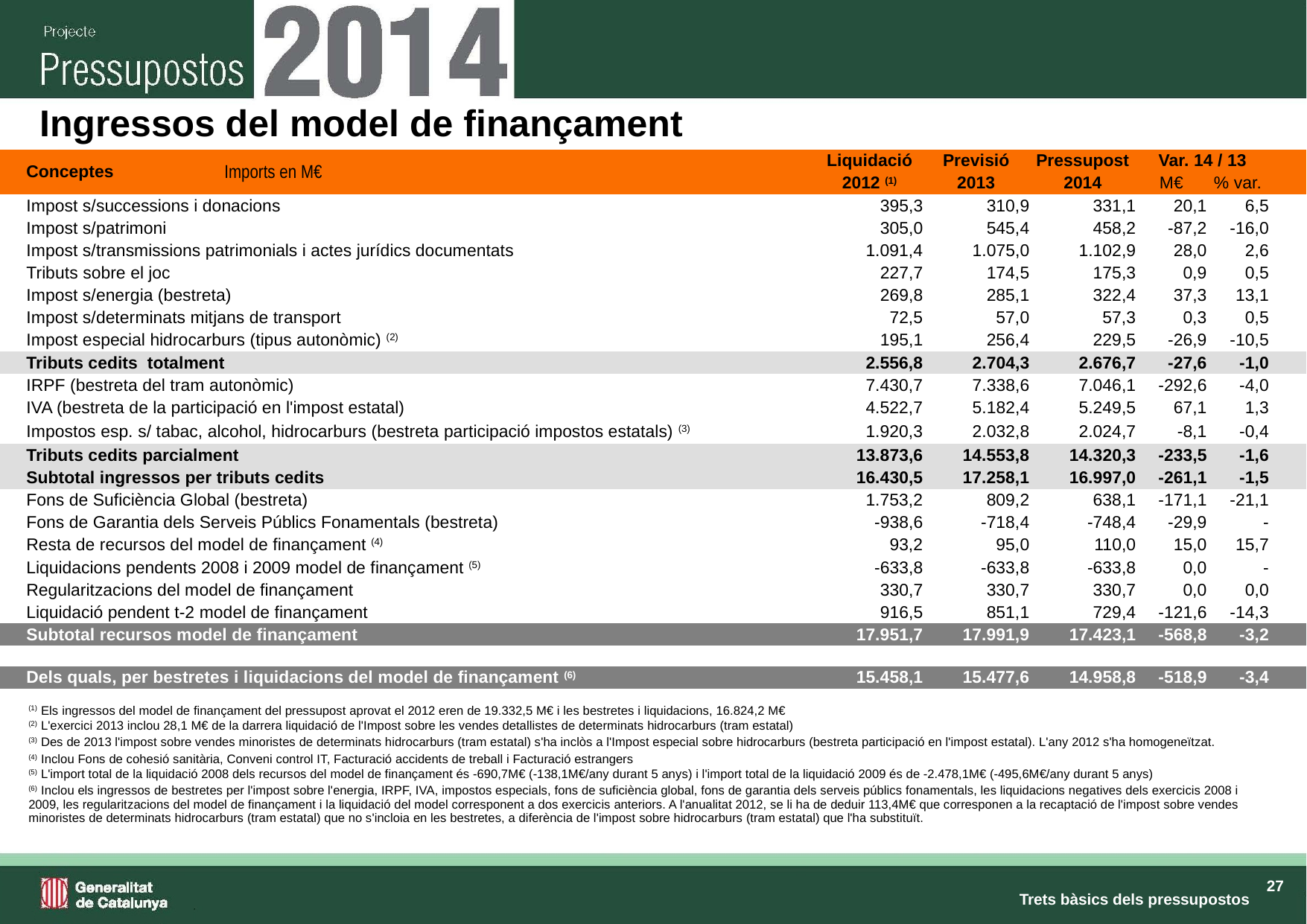

# Ingressos del model de finançament
|  | Conceptes | Liquidació | Previsió | Pressupost | Var. 14 / 13 |  |  |
| --- | --- | --- | --- | --- | --- | --- | --- |
|  |  | 2012 (1) | 2013 | 2014 | M€ | % var. |  |
|  | Impost s/successions i donacions | 395,3 | 310,9 | 331,1 | 20,1 | 6,5 |  |
|  | Impost s/patrimoni | 305,0 | 545,4 | 458,2 | -87,2 | -16,0 |  |
|  | Impost s/transmissions patrimonials i actes jurídics documentats | 1.091,4 | 1.075,0 | 1.102,9 | 28,0 | 2,6 |  |
|  | Tributs sobre el joc | 227,7 | 174,5 | 175,3 | 0,9 | 0,5 |  |
|  | Impost s/energia (bestreta) | 269,8 | 285,1 | 322,4 | 37,3 | 13,1 |  |
|  | Impost s/determinats mitjans de transport | 72,5 | 57,0 | 57,3 | 0,3 | 0,5 |  |
|  | Impost especial hidrocarburs (tipus autonòmic) (2) | 195,1 | 256,4 | 229,5 | -26,9 | -10,5 |  |
|  | Tributs cedits totalment | 2.556,8 | 2.704,3 | 2.676,7 | -27,6 | -1,0 |  |
|  | IRPF (bestreta del tram autonòmic) | 7.430,7 | 7.338,6 | 7.046,1 | -292,6 | -4,0 |  |
|  | IVA (bestreta de la participació en l'impost estatal) | 4.522,7 | 5.182,4 | 5.249,5 | 67,1 | 1,3 |  |
|  | Impostos esp. s/ tabac, alcohol, hidrocarburs (bestreta participació impostos estatals) (3) | 1.920,3 | 2.032,8 | 2.024,7 | -8,1 | -0,4 |  |
|  | Tributs cedits parcialment | 13.873,6 | 14.553,8 | 14.320,3 | -233,5 | -1,6 |  |
|  | Subtotal ingressos per tributs cedits | 16.430,5 | 17.258,1 | 16.997,0 | -261,1 | -1,5 |  |
|  | Fons de Suficiència Global (bestreta) | 1.753,2 | 809,2 | 638,1 | -171,1 | -21,1 |  |
|  | Fons de Garantia dels Serveis Públics Fonamentals (bestreta) | -938,6 | -718,4 | -748,4 | -29,9 | - |  |
|  | Resta de recursos del model de finançament (4) | 93,2 | 95,0 | 110,0 | 15,0 | 15,7 |  |
|  | Liquidacions pendents 2008 i 2009 model de finançament (5) | -633,8 | -633,8 | -633,8 | 0,0 | - |  |
|  | Regularitzacions del model de finançament | 330,7 | 330,7 | 330,7 | 0,0 | 0,0 |  |
|  | Liquidació pendent t-2 model de finançament | 916,5 | 851,1 | 729,4 | -121,6 | -14,3 |  |
|  | Subtotal recursos model de finançament | 17.951,7 | 17.991,9 | 17.423,1 | -568,8 | -3,2 |  |
|  |  |  |  |  |  |  |  |
|  | Dels quals, per bestretes i liquidacions del model de finançament (6) | 15.458,1 | 15.477,6 | 14.958,8 | -518,9 | -3,4 |  |
Imports en M€

| (1) Els ingressos del model de finançament del pressupost aprovat el 2012 eren de 19.332,5 M€ i les bestretes i liquidacions, 16.824,2 M€ |
| --- |
| (2) L'exercici 2013 inclou 28,1 M€ de la darrera liquidació de l'Impost sobre les vendes detallistes de determinats hidrocarburs (tram estatal) |
| (3) Des de 2013 l'impost sobre vendes minoristes de determinats hidrocarburs (tram estatal) s'ha inclòs a l'Impost especial sobre hidrocarburs (bestreta participació en l'impost estatal). L'any 2012 s'ha homogeneïtzat. |
| (4) Inclou Fons de cohesió sanitària, Conveni control IT, Facturació accidents de treball i Facturació estrangers |
| (5) L'import total de la liquidació 2008 dels recursos del model de finançament és -690,7M€ (-138,1M€/any durant 5 anys) i l'import total de la liquidació 2009 és de -2.478,1M€ (-495,6M€/any durant 5 anys) |
| (6) Inclou els ingressos de bestretes per l'impost sobre l'energia, IRPF, IVA, impostos especials, fons de suficiència global, fons de garantia dels serveis públics fonamentals, les liquidacions negatives dels exercicis 2008 i 2009, les regularitzacions del model de finançament i la liquidació del model corresponent a dos exercicis anteriors. A l'anualitat 2012, se li ha de deduir 113,4M€ que corresponen a la recaptació de l'impost sobre vendes minoristes de determinats hidrocarburs (tram estatal) que no s'incloia en les bestretes, a diferència de l'impost sobre hidrocarburs (tram estatal) que l'ha substituït. |
Trets bàsics dels pressupostos